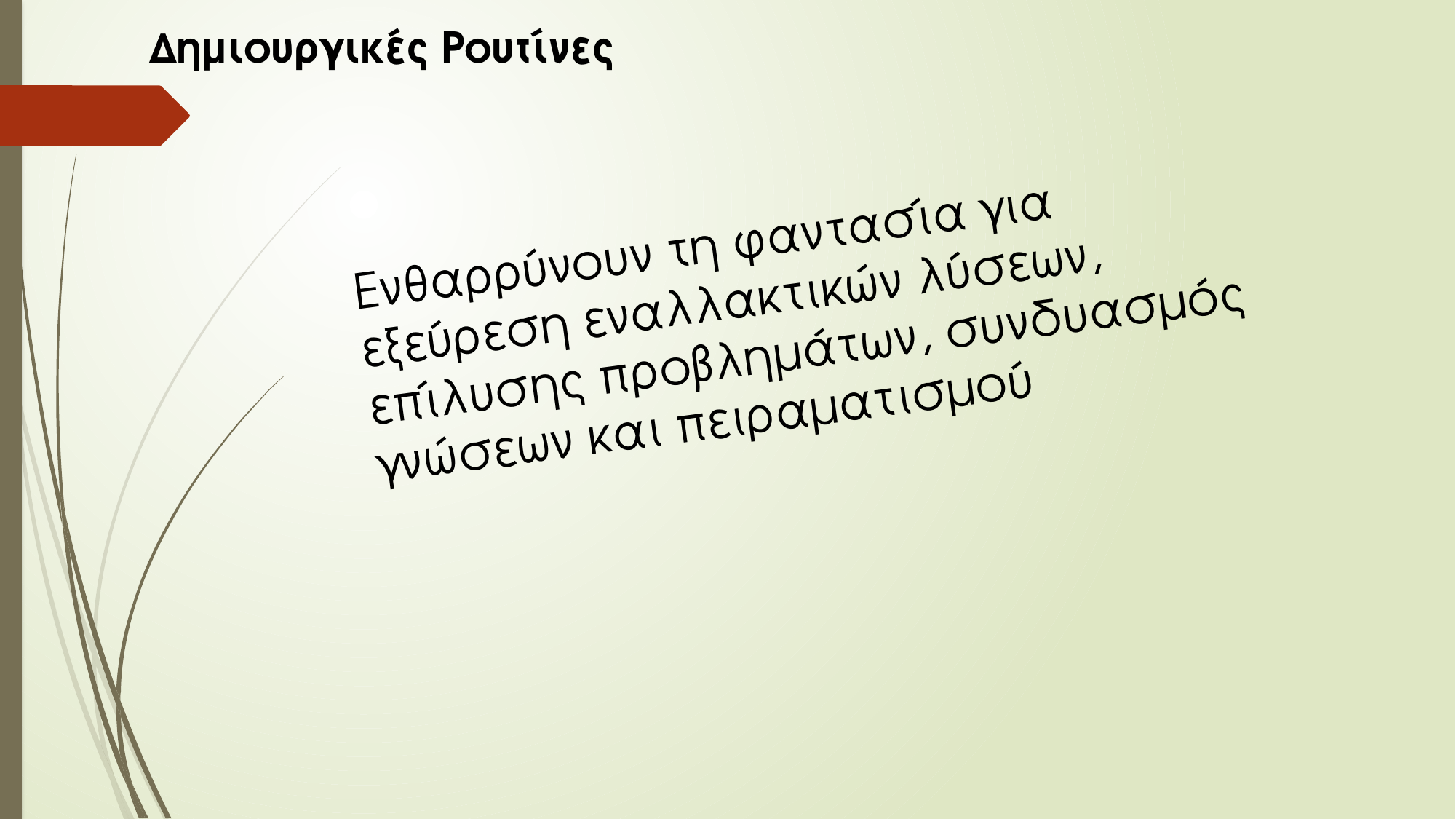

Δημιουργικές Ρουτίνες
Ενθαρρύνουν τη φαντασία για εξεύρεση εναλλακτικών λύσεων, επίλυσης προβλημάτων, συνδυασμός γνώσεων και πειραματισμού